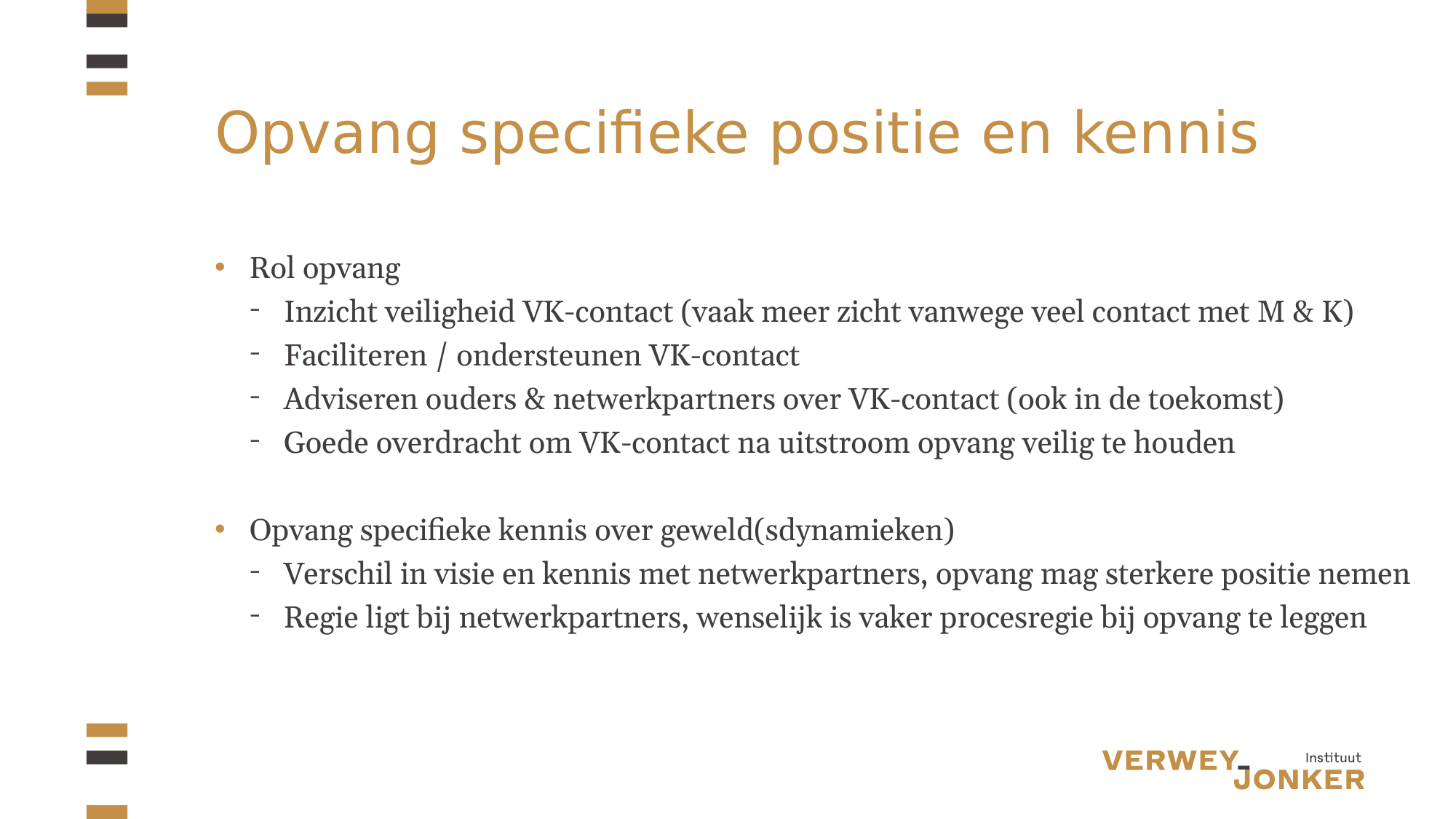

# Opvang specifieke positie en kennis
Rol opvang
Inzicht veiligheid VK-contact (vaak meer zicht vanwege veel contact met M & K)
Faciliteren / ondersteunen VK-contact
Adviseren ouders & netwerkpartners over VK-contact (ook in de toekomst)
Goede overdracht om VK-contact na uitstroom opvang veilig te houden

Opvang specifieke kennis over geweld(sdynamieken)
Verschil in visie en kennis met netwerkpartners, opvang mag sterkere positie nemen
Regie ligt bij netwerkpartners, wenselijk is vaker procesregie bij opvang te leggen